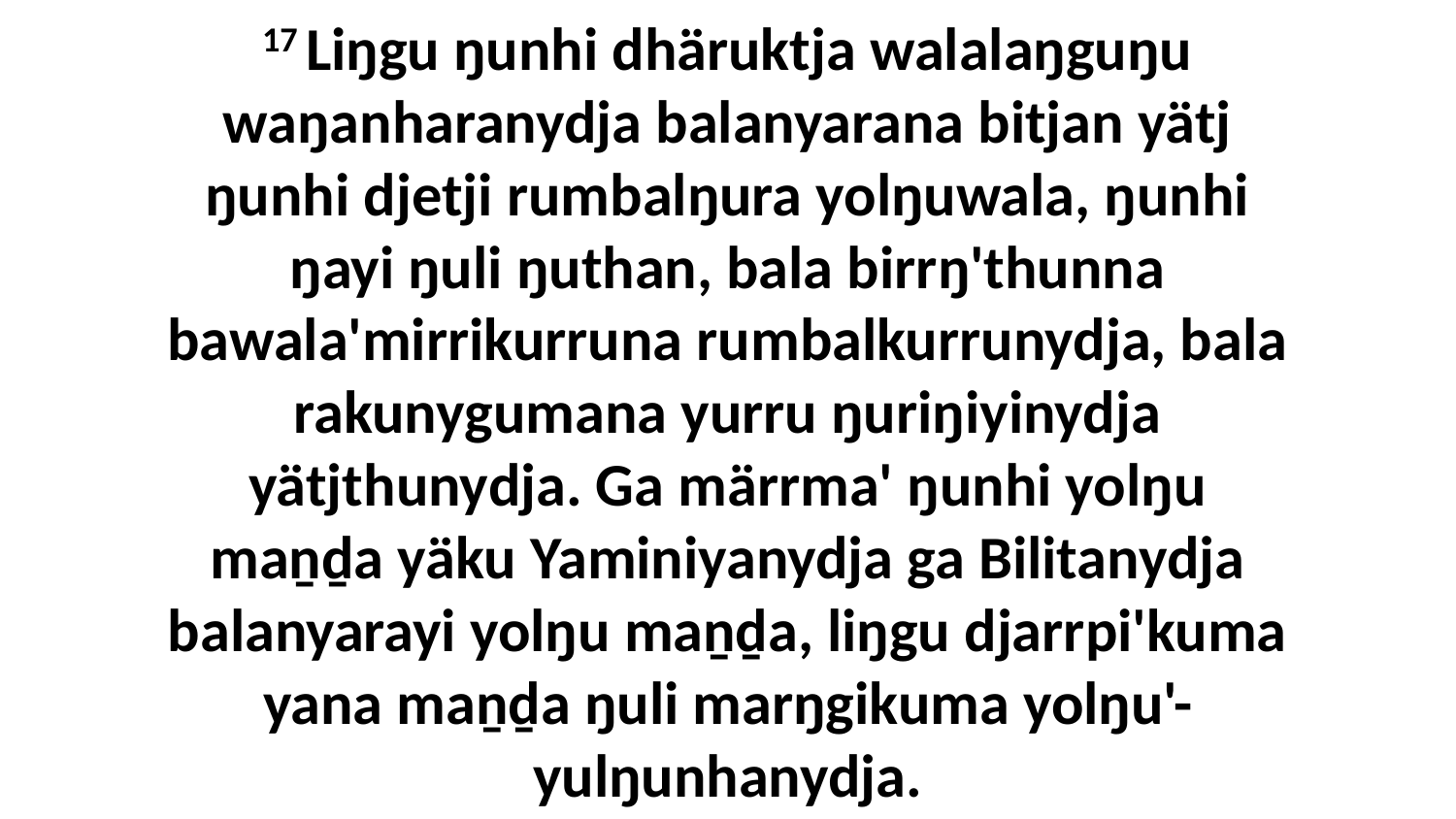

17 Liŋgu ŋunhi dhäruktja walalaŋguŋu waŋanharanydja balanyarana bitjan yätj ŋunhi djetji rumbalŋura yolŋuwala, ŋunhi ŋayi ŋuli ŋuthan, bala birrŋ'thunna bawala'mirrikurruna rumbalkurrunydja, bala rakunygumana yurru ŋuriŋiyinydja yätjthunydja. Ga märrma' ŋunhi yolŋu maṉḏa yäku Yaminiyanydja ga Bilitanydja balanyarayi yolŋu maṉḏa, liŋgu djarrpi'kuma yana maṉḏa ŋuli marŋgikuma yolŋu'-yulŋunhanydja.